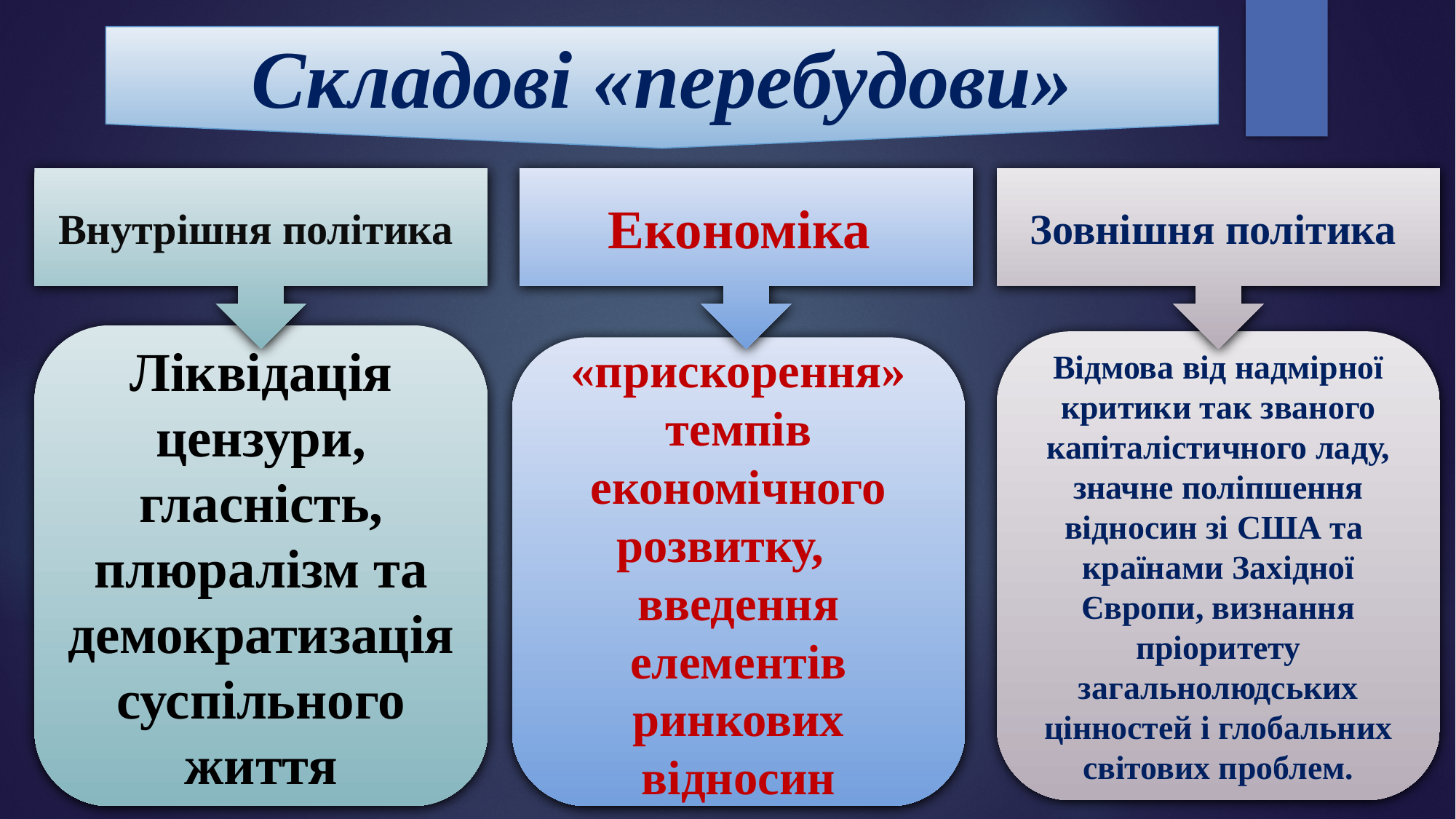

Складові «перебудови»
Внутрішня політика
Економіка
Зовнішня політика
Ліквідація цензури, гласність, плюралізм та демократизація суспільного життя
Відмова від надмірної критики так званого капіталістичного ладу, значне поліпшення відносин зі США та  країнами Західної Європи, визнання пріоритету загальнолюдських цінностей і глобальних світових проблем.
«прискорення» темпів економічного розвитку,
введення елементів ринкових відносин